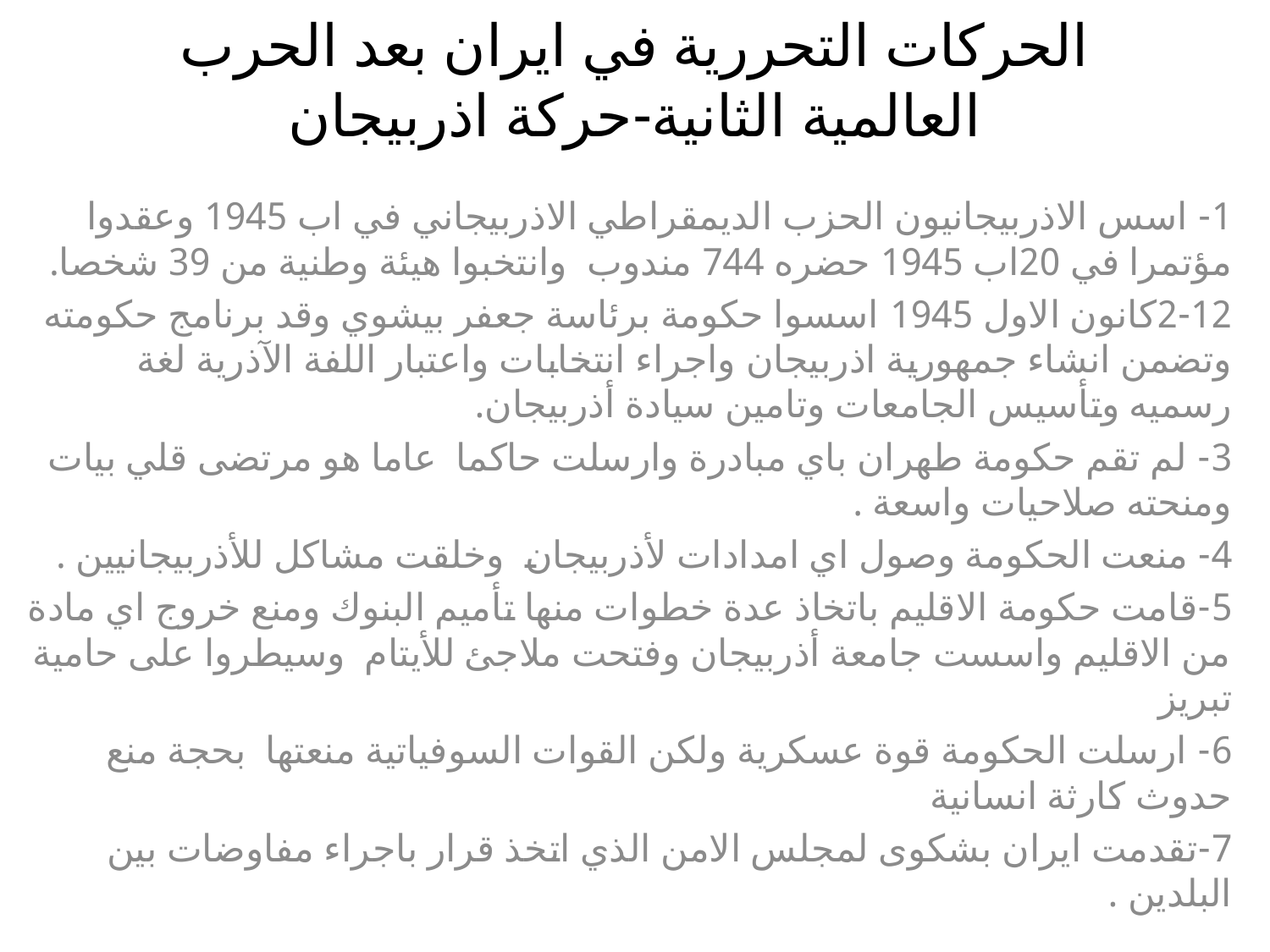

# الحركات التحررية في ايران بعد الحرب العالمية الثانية-حركة اذربيجان
1- اسس الاذربيجانيون الحزب الديمقراطي الاذربيجاني في اب 1945 وعقدوا مؤتمرا في 20اب 1945 حضره 744 مندوب  وانتخبوا هيئة وطنية من 39 شخصا.
2-12كانون الاول 1945 اسسوا حكومة برئاسة جعفر بيشوي وقد برنامج حكومته وتضمن انشاء جمهورية اذربيجان واجراء انتخابات واعتبار اللفة الآذرية لغة رسميه وتأسيس الجامعات وتامين سيادة أذربيجان.
3- لم تقم حكومة طهران باي مبادرة وارسلت حاكما  عاما هو مرتضى قلي بيات ومنحته صلاحيات واسعة .
4- منعت الحكومة وصول اي امدادات لأذربيجان  وخلقت مشاكل للأذربيجانيين .
5-قامت حكومة الاقليم باتخاذ عدة خطوات منها تأميم البنوك ومنع خروج اي مادة من الاقليم واسست جامعة أذربيجان وفتحت ملاجئ للأيتام  وسيطروا على حامية تبريز
6- ارسلت الحكومة قوة عسكرية ولكن القوات السوفياتية منعتها  بحجة منع حدوث كارثة انسانية
7-تقدمت ايران بشكوى لمجلس الامن الذي اتخذ قرار باجراء مفاوضات بين البلدين .